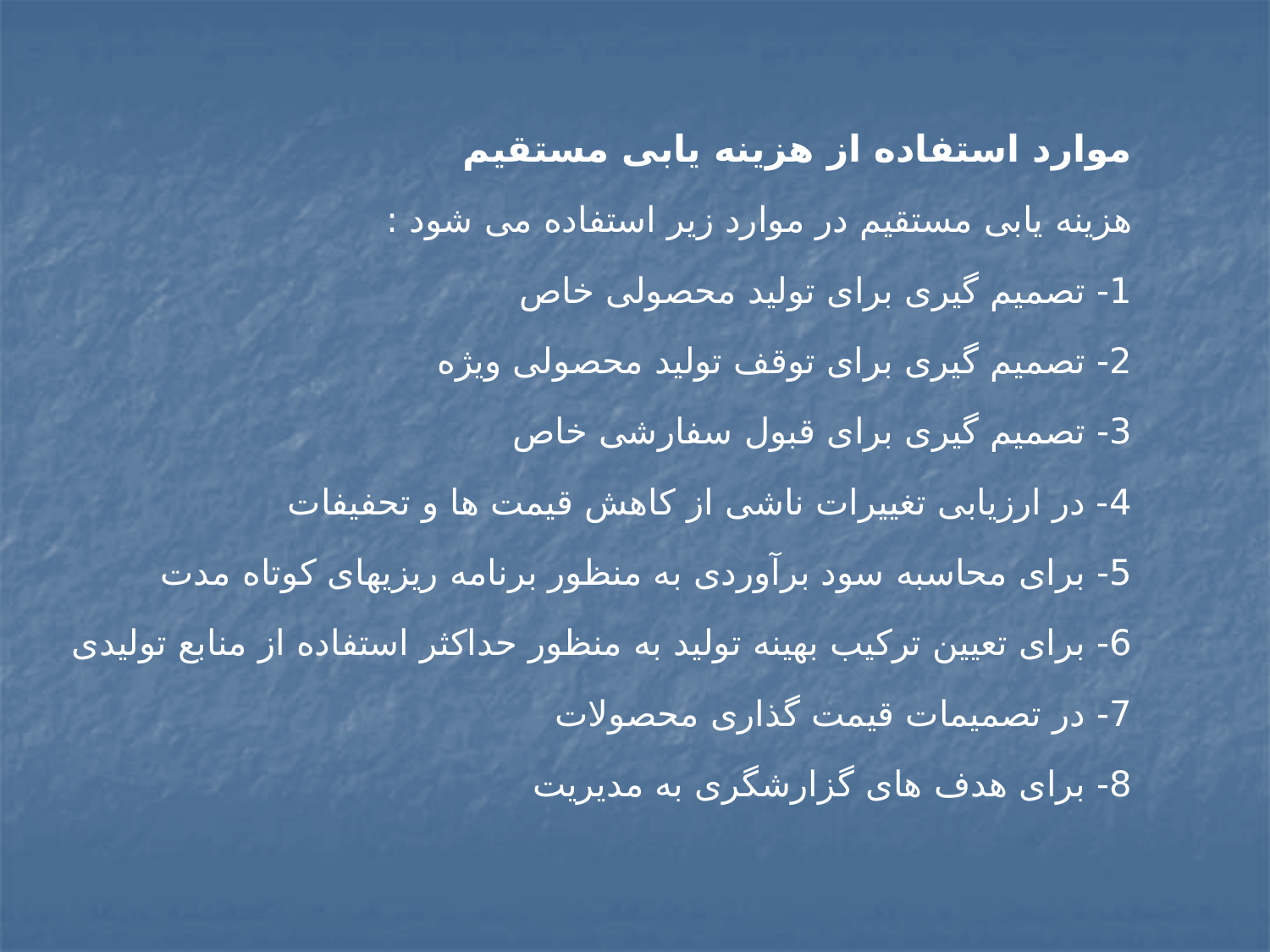

موارد استفاده از هزینه یابی مستقیم
هزینه یابی مستقیم در موارد زیر استفاده می شود :
1- تصمیم گیری برای تولید محصولی خاص
2- تصمیم گیری برای توقف تولید محصولی ویژه
3- تصمیم گیری برای قبول سفارشی خاص
4- در ارزیابی تغییرات ناشی از کاهش قیمت ها و تحفیفات
5- برای محاسبه سود برآوردی به منظور برنامه ریزیهای کوتاه مدت
6- برای تعیین ترکیب بهینه تولید به منظور حداکثر استفاده از منابع تولیدی
7- در تصمیمات قیمت گذاری محصولات
8- برای هدف های گزارشگری به مدیریت